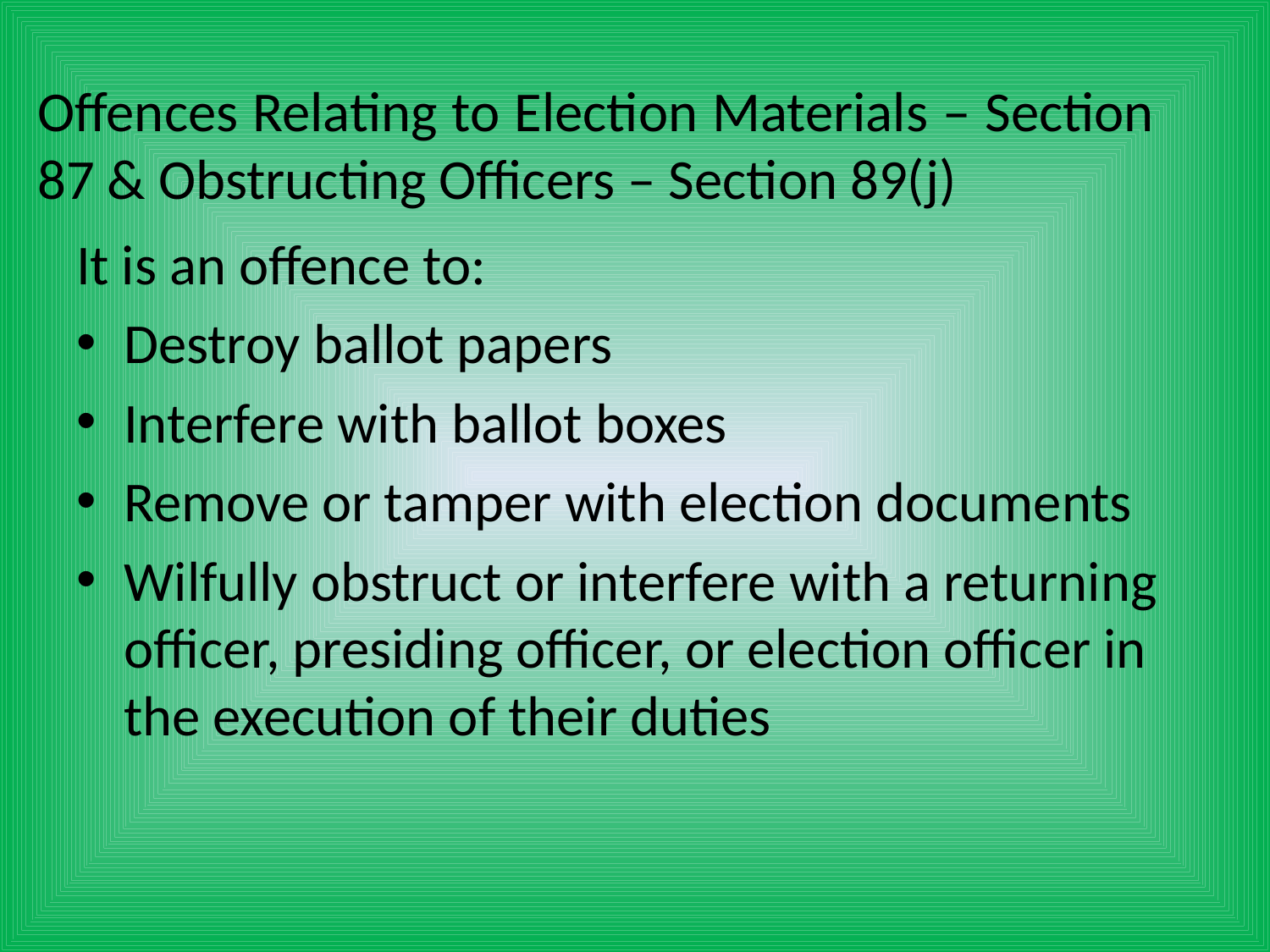

# Offences Relating to Election Materials – Section 87 & Obstructing Officers – Section 89(j)
It is an offence to:
Destroy ballot papers
Interfere with ballot boxes
Remove or tamper with election documents
Wilfully obstruct or interfere with a returning officer, presiding officer, or election officer in the execution of their duties